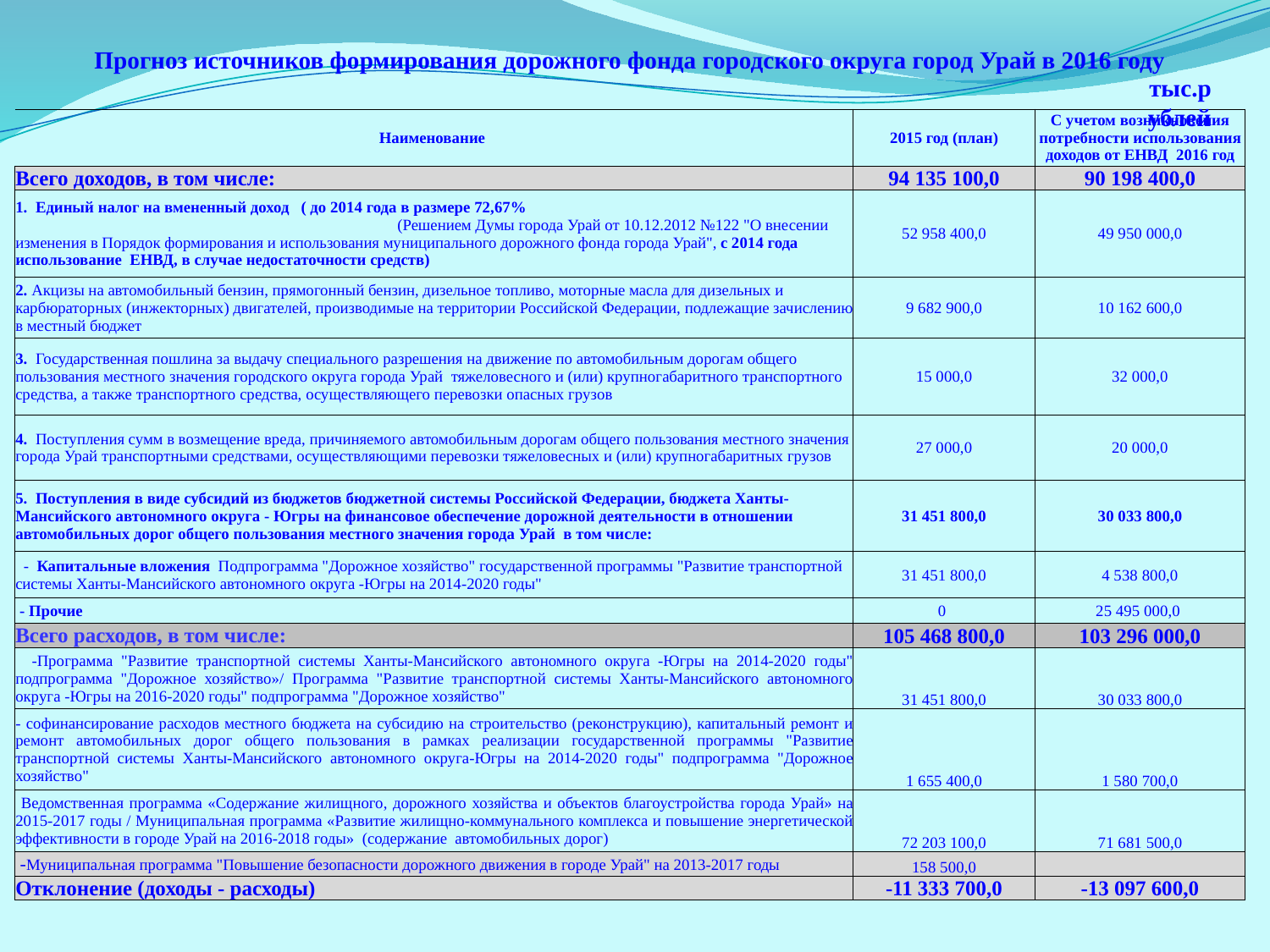

| Прогноз источников формирования дорожного фонда городского округа город Урай в 2016 году |  |  |
| --- | --- | --- |
| Наименование | 2015 год (план) | С учетом возникновения потребности использования доходов от ЕНВД 2016 год |
| Всего доходов, в том числе: | 94 135 100,0 | 90 198 400,0 |
| 1. Единый налог на вмененный доход ( до 2014 года в размере 72,67% (Решением Думы города Урай от 10.12.2012 №122 "О внесении изменения в Порядок формирования и использования муниципального дорожного фонда города Урай", с 2014 года использование ЕНВД, в случае недостаточности средств) | 52 958 400,0 | 49 950 000,0 |
| 2. Акцизы на автомобильный бензин, прямогонный бензин, дизельное топливо, моторные масла для дизельных и карбюраторных (инжекторных) двигателей, производимые на территории Российской Федерации, подлежащие зачислению в местный бюджет | 9 682 900,0 | 10 162 600,0 |
| 3. Государственная пошлина за выдачу специального разрешения на движение по автомобильным дорогам общего пользования местного значения городского округа города Урай тяжеловесного и (или) крупногабаритного транспортного средства, а также транспортного средства, осуществляющего перевозки опасных грузов | 15 000,0 | 32 000,0 |
| 4. Поступления сумм в возмещение вреда, причиняемого автомобильным дорогам общего пользования местного значения города Урай транспортными средствами, осуществляющими перевозки тяжеловесных и (или) крупногабаритных грузов | 27 000,0 | 20 000,0 |
| 5. Поступления в виде субсидий из бюджетов бюджетной системы Российской Федерации, бюджета Ханты-Мансийского автономного округа - Югры на финансовое обеспечение дорожной деятельности в отношении автомобильных дорог общего пользования местного значения города Урай в том числе: | 31 451 800,0 | 30 033 800,0 |
| - Капитальные вложения Подпрограмма "Дорожное хозяйство" государственной программы "Развитие транспортной системы Ханты-Мансийского автономного округа -Югры на 2014-2020 годы" | 31 451 800,0 | 4 538 800,0 |
| - Прочие | 0 | 25 495 000,0 |
| Всего расходов, в том числе: | 105 468 800,0 | 103 296 000,0 |
| -Программа "Развитие транспортной системы Ханты-Мансийского автономного округа -Югры на 2014-2020 годы" подпрограмма "Дорожное хозяйство»/ Программа "Развитие транспортной системы Ханты-Мансийского автономного округа -Югры на 2016-2020 годы" подпрограмма "Дорожное хозяйство" | 31 451 800,0 | 30 033 800,0 |
| - софинансирование расходов местного бюджета на субсидию на строительство (реконструкцию), капитальный ремонт и ремонт автомобильных дорог общего пользования в рамках реализации государственной программы "Развитие транспортной системы Ханты-Мансийского автономного округа-Югры на 2014-2020 годы" подпрограмма "Дорожное хозяйство" | 1 655 400,0 | 1 580 700,0 |
| Ведомственная программа «Содержание жилищного, дорожного хозяйства и объектов благоустройства города Урай» на 2015-2017 годы / Муниципальная программа «Развитие жилищно-коммунального комплекса и повышение энергетической эффективности в городе Урай на 2016-2018 годы» (содержание автомобильных дорог) | 72 203 100,0 | 71 681 500,0 |
| -Муниципальная программа "Повышение безопасности дорожного движения в городе Урай" на 2013-2017 годы | 158 500,0 |  |
| Отклонение (доходы - расходы) | -11 333 700,0 | -13 097 600,0 |
тыс.рублей